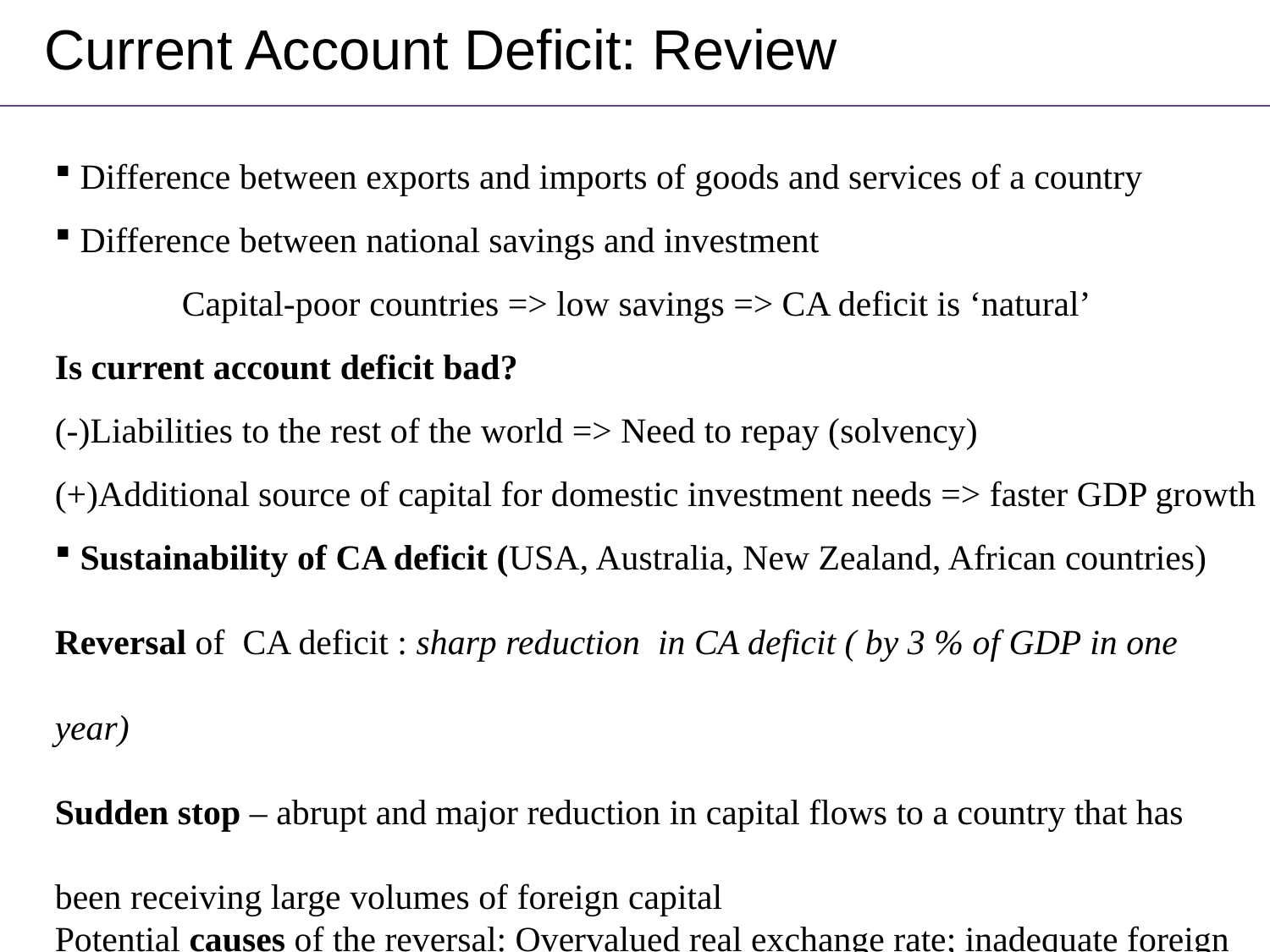

# Current Account Deficit: Review
 Difference between exports and imports of goods and services of a country
 Difference between national savings and investment
	Capital-poor countries => low savings => CA deficit is ‘natural’
Is current account deficit bad?
(-)Liabilities to the rest of the world => Need to repay (solvency)
(+)Additional source of capital for domestic investment needs => faster GDP growth
 Sustainability of CA deficit (USA, Australia, New Zealand, African countries)
Reversal of  CA deficit : sharp reduction  in CA deficit ( by 3 % of GDP in one year)
Sudden stop – abrupt and major reduction in capital flows to a country that has been receiving large volumes of foreign capital
Potential causes of the reversal: Overvalued real exchange rate; inadequate foreign exchange reserves; higher interest rates in industrial countries